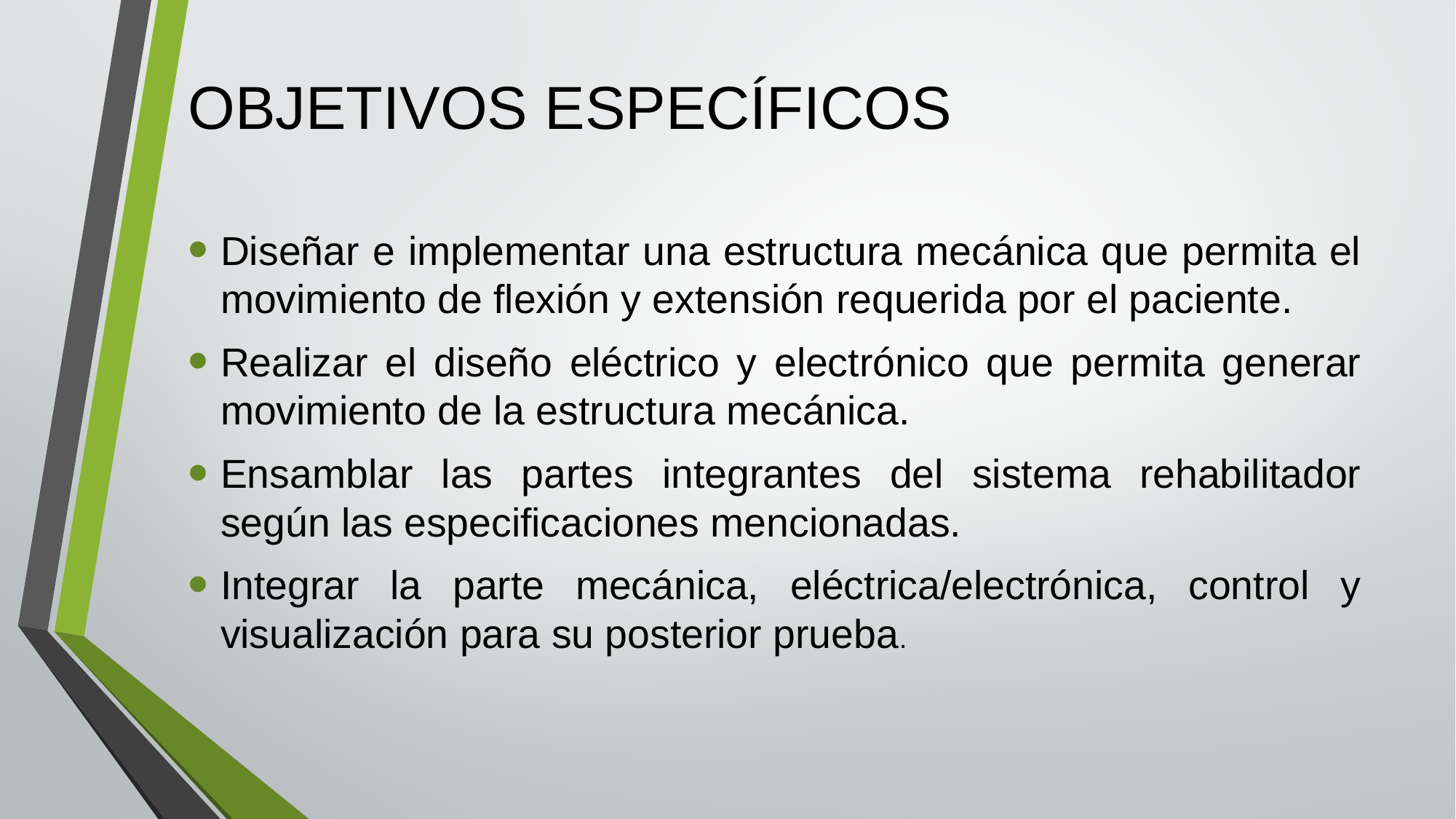

# OBJETIVOS ESPECÍFICOS
Diseñar e implementar una estructura mecánica que permita el movimiento de flexión y extensión requerida por el paciente.
Realizar el diseño eléctrico y electrónico que permita generar movimiento de la estructura mecánica.
Ensamblar las partes integrantes del sistema rehabilitador según las especificaciones mencionadas.
Integrar la parte mecánica, eléctrica/electrónica, control y visualización para su posterior prueba.